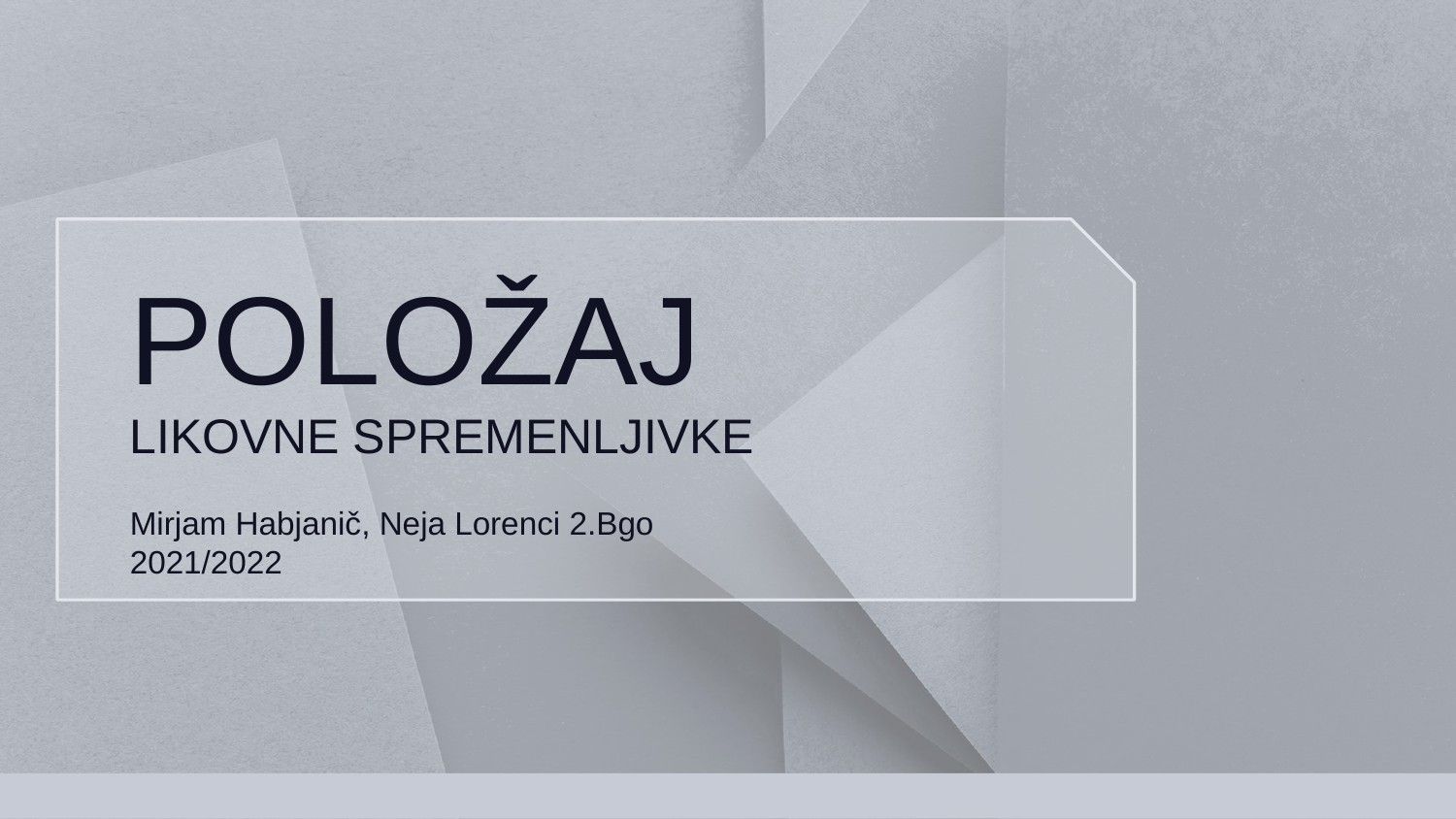

# POLOŽAJ
LIKOVNE SPREMENLJIVKE
Mirjam Habjanič, Neja Lorenci 2.Bgo
2021/2022